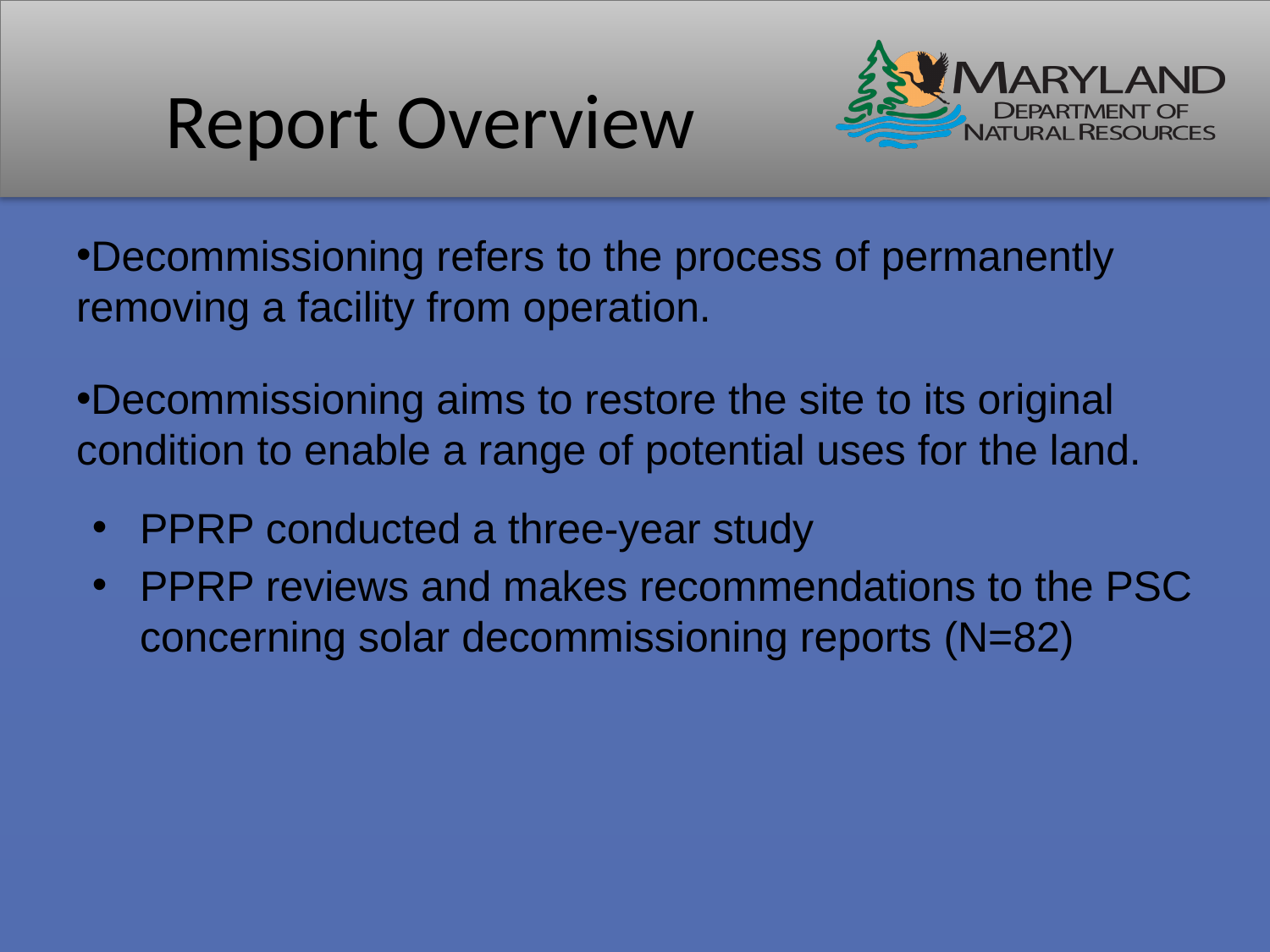

# Report Overview
Decommissioning refers to the process of permanently removing a facility from operation.
Decommissioning aims to restore the site to its original condition to enable a range of potential uses for the land.
PPRP conducted a three-year study
PPRP reviews and makes recommendations to the PSC concerning solar decommissioning reports (N=82)